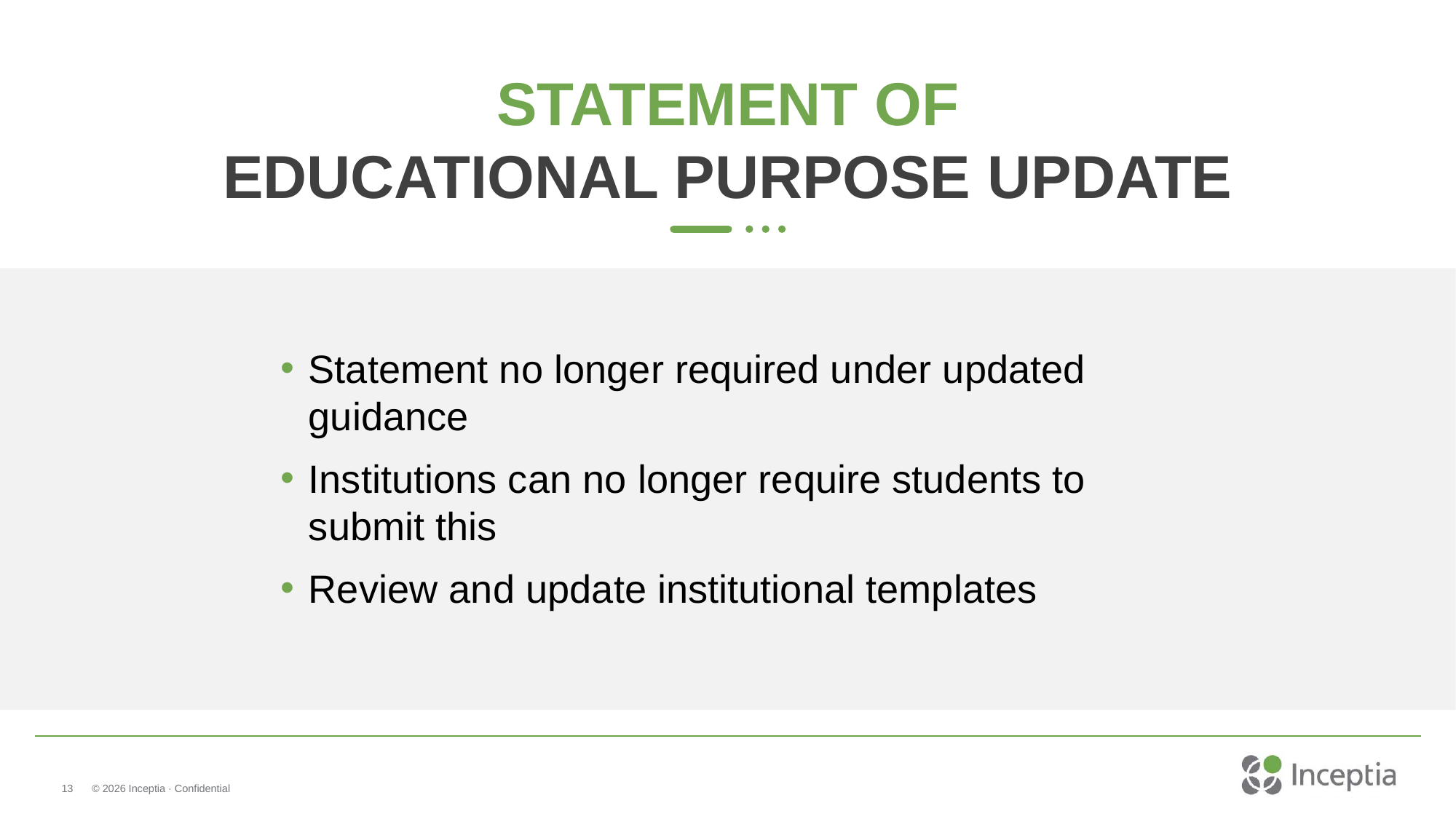

STATEMENT OF
EDUCATIONAL PURPOSE UPDATE

Statement no longer required under updated guidance
Institutions can no longer require students to submit this
Review and update institutional templates
13
© 2026 Inceptia · Confidential